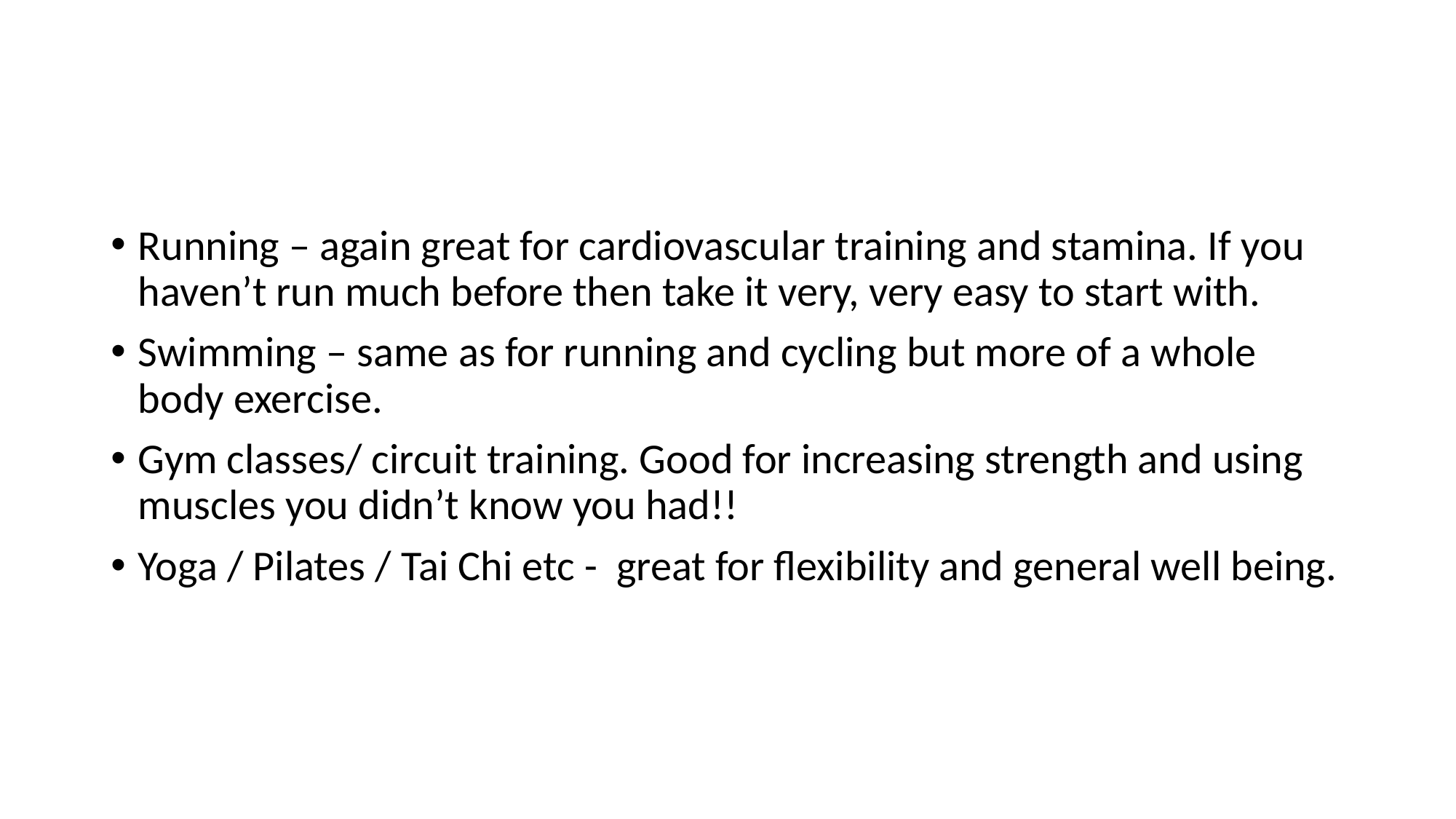

#
Running – again great for cardiovascular training and stamina. If you haven’t run much before then take it very, very easy to start with.
Swimming – same as for running and cycling but more of a whole body exercise.
Gym classes/ circuit training. Good for increasing strength and using muscles you didn’t know you had!!
Yoga / Pilates / Tai Chi etc -  great for flexibility and general well being.